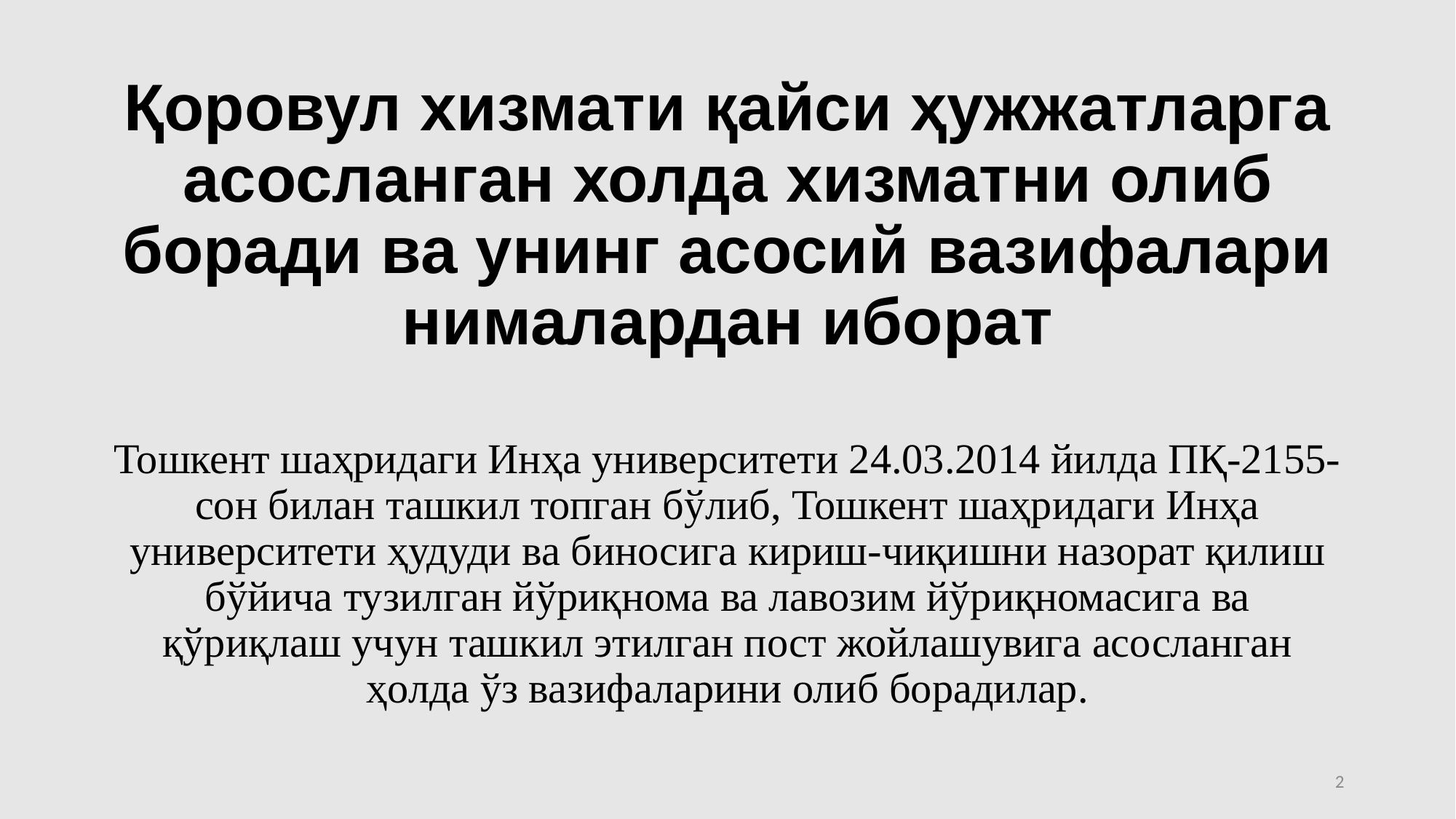

# Қоровул хизмати қайси ҳужжатларга асосланган холда хизматни олиб боради ва унинг асосий вазифалари нималардан иборат
Тошкент шаҳридаги Инҳа университети 24.03.2014 йилда ПҚ-2155-сон билан ташкил топган бўлиб, Тошкент шаҳридаги Инҳа университети ҳудуди ва биносига кириш-чиқишни назорат қилиш бўйича тузилган йўриқнома ва лавозим йўриқномасига ва қўриқлаш учун ташкил этилган пост жойлашувига асосланган ҳолда ўз вазифаларини олиб борадилар.
2